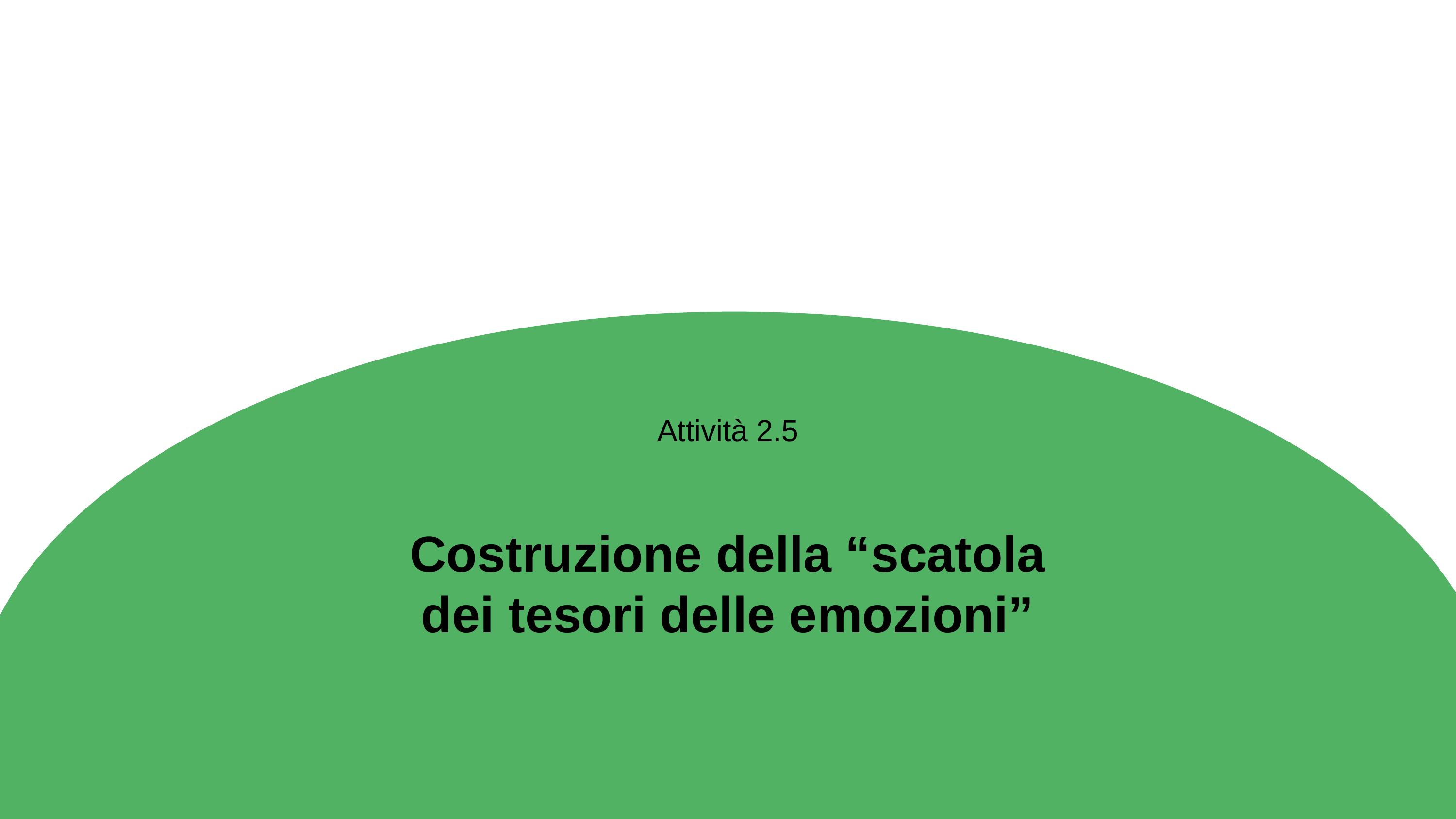

Attività 2.5
Costruzione della “scatola dei tesori delle emozioni”